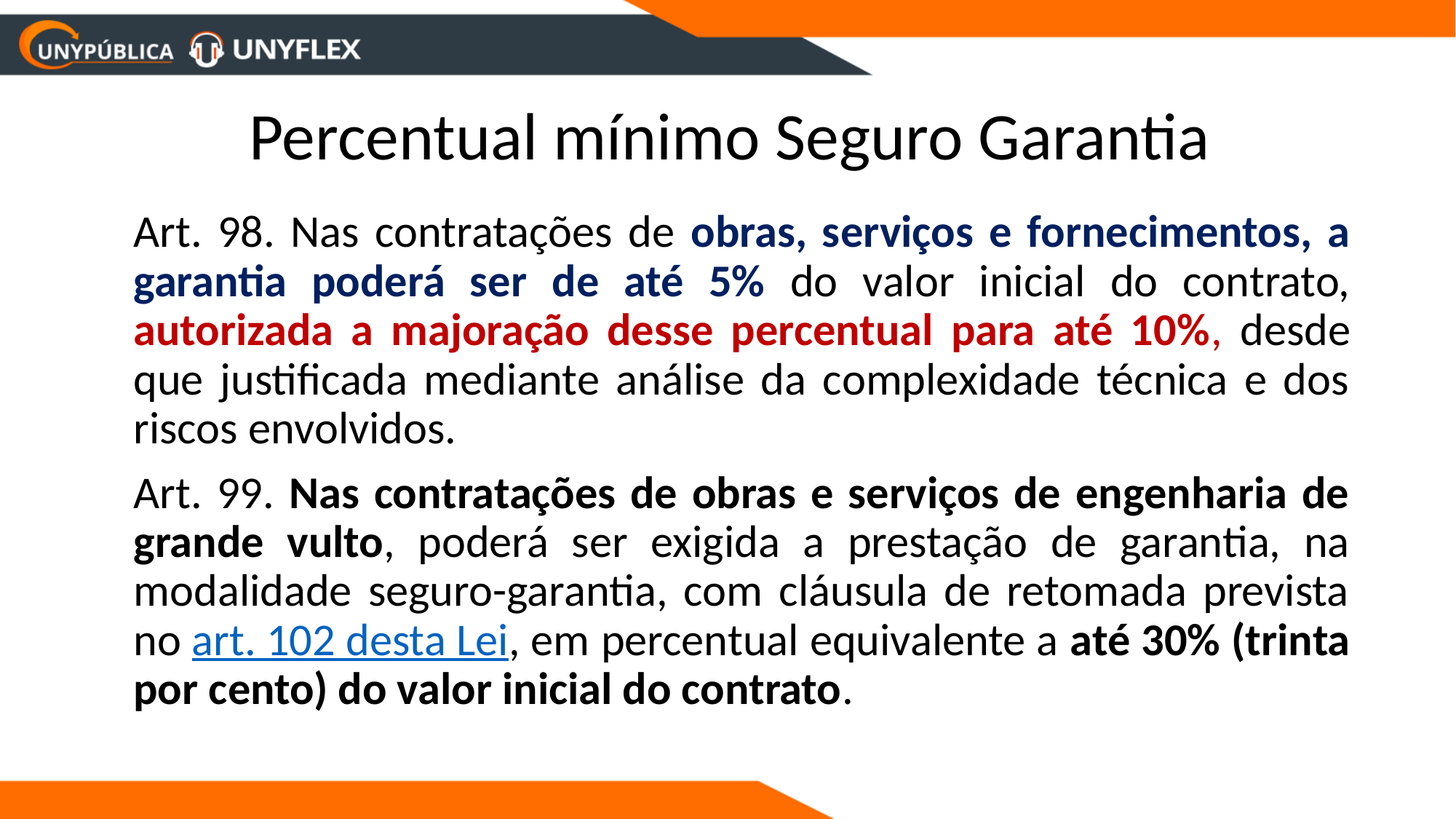

# Percentual mínimo Seguro Garantia
	Art. 98. Nas contratações de obras, serviços e fornecimentos, a garantia poderá ser de até 5% do valor inicial do contrato, autorizada a majoração desse percentual para até 10%, desde que justificada mediante análise da complexidade técnica e dos riscos envolvidos.
	Art. 99. Nas contratações de obras e serviços de engenharia de grande vulto, poderá ser exigida a prestação de garantia, na modalidade seguro-garantia, com cláusula de retomada prevista no art. 102 desta Lei, em percentual equivalente a até 30% (trinta por cento) do valor inicial do contrato.